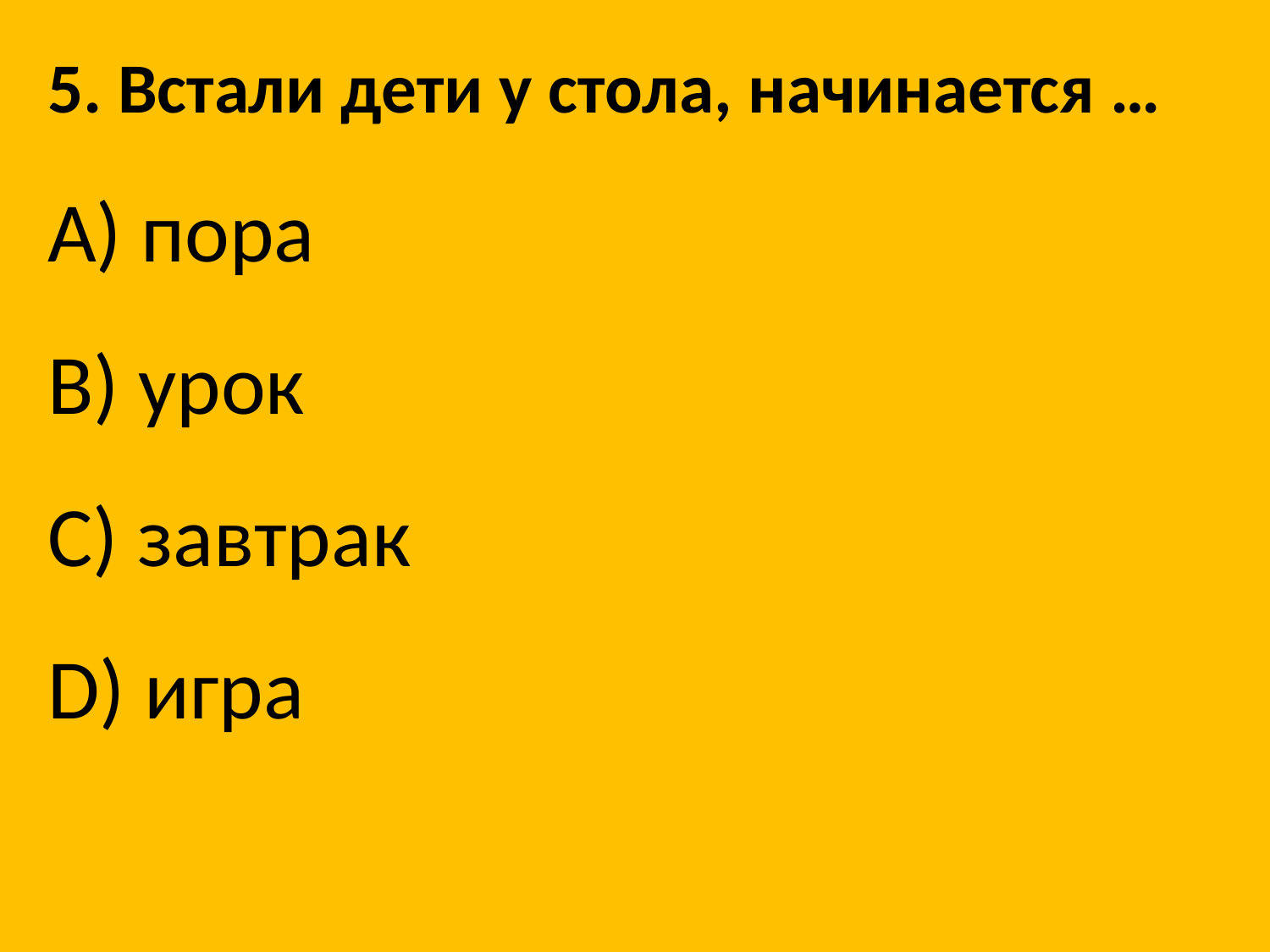

5. Встали дети у стола, начинается …
A) пора
B) урок
C) завтрак
D) игра